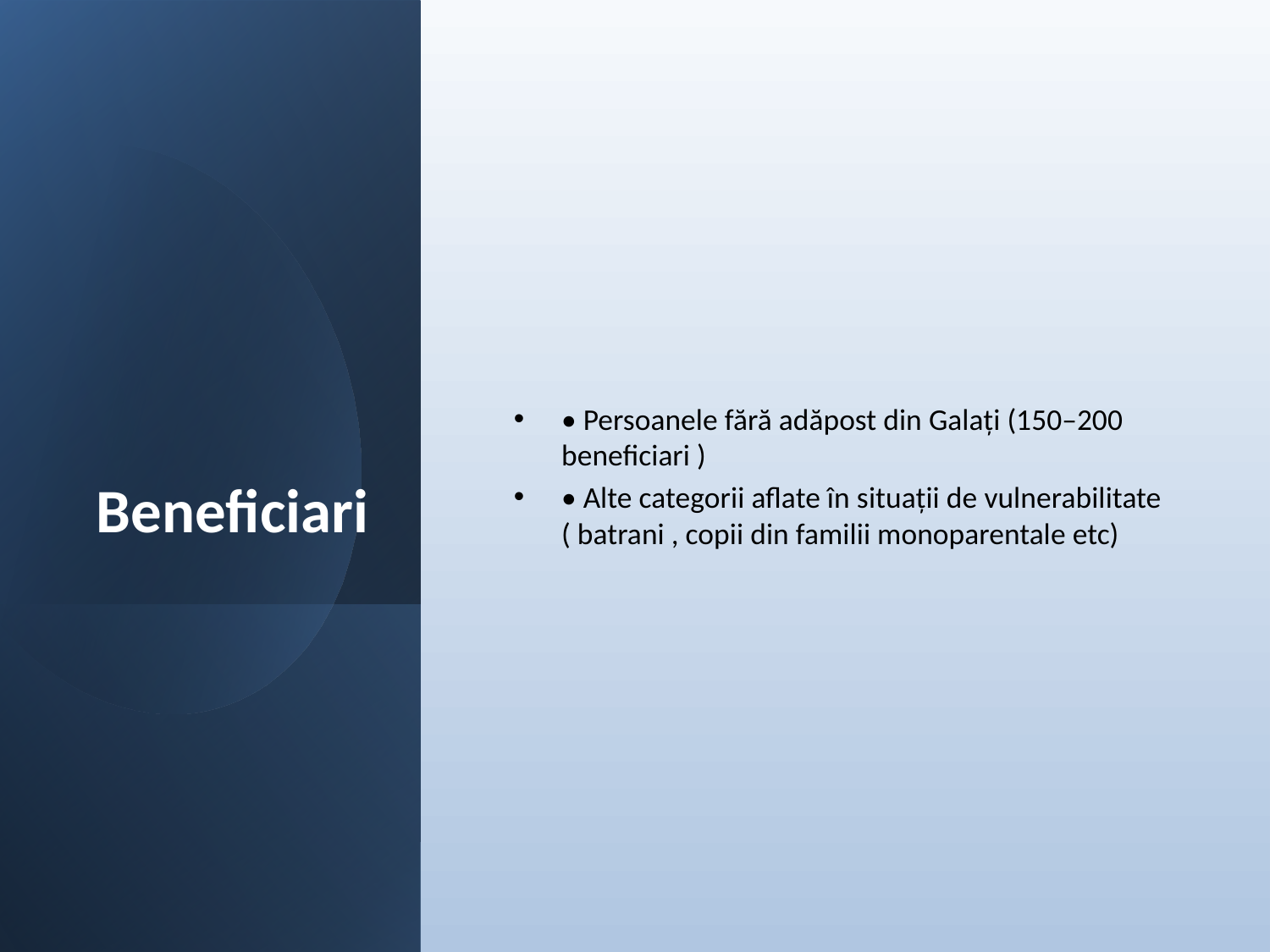

# Beneficiari
• Persoanele fără adăpost din Galați (150–200 beneficiari )
• Alte categorii aflate în situații de vulnerabilitate ( batrani , copii din familii monoparentale etc)